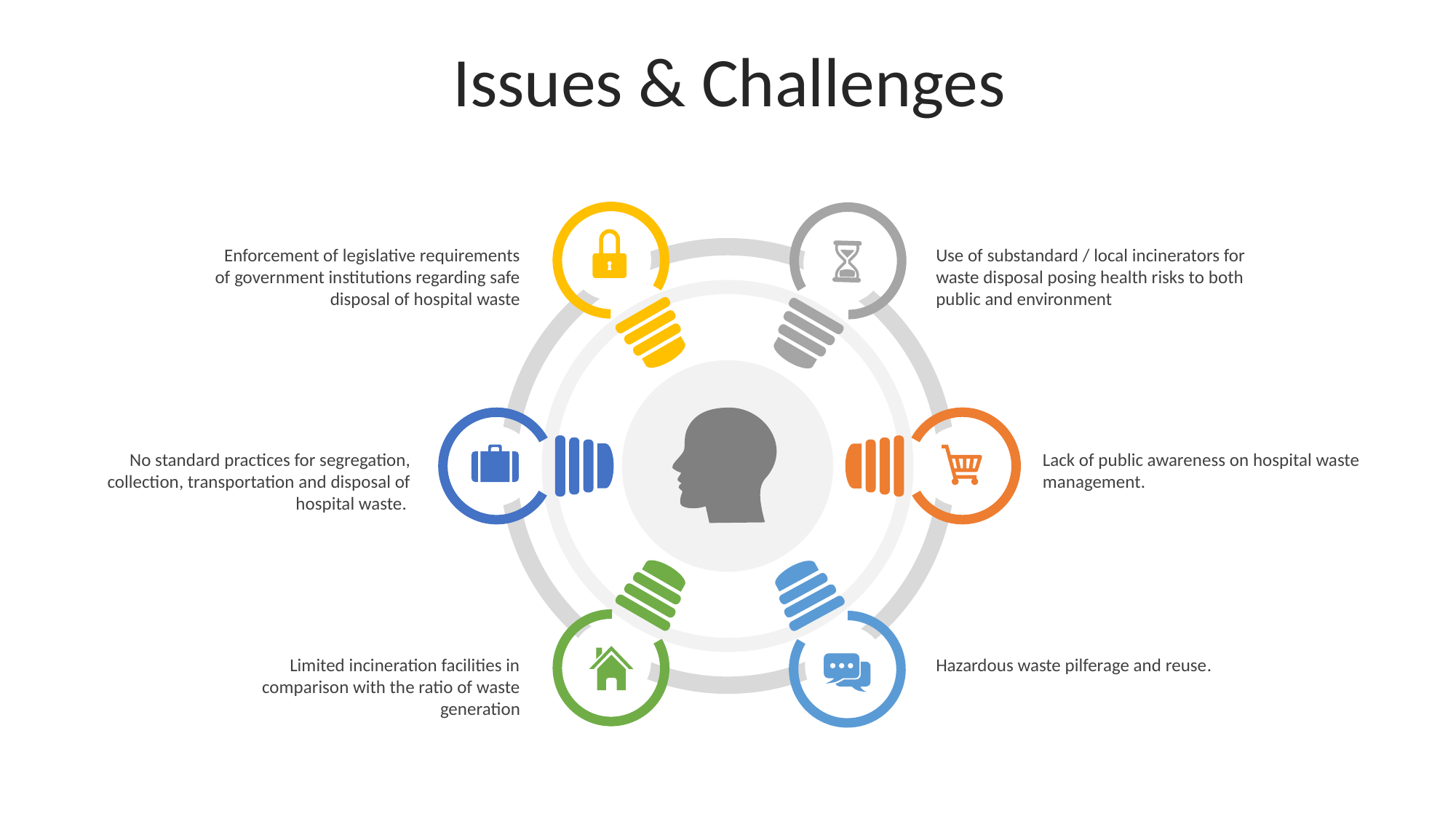

Issues & Challenges

Enforcement of legislative requirements of government institutions regarding safe disposal of hospital waste

Use of substandard / local incinerators for waste disposal posing health risks to both public and environment

No standard practices for segregation, collection, transportation and disposal of hospital waste.

Lack of public awareness on hospital waste management.

Limited incineration facilities in comparison with the ratio of waste generation

Hazardous waste pilferage and reuse.